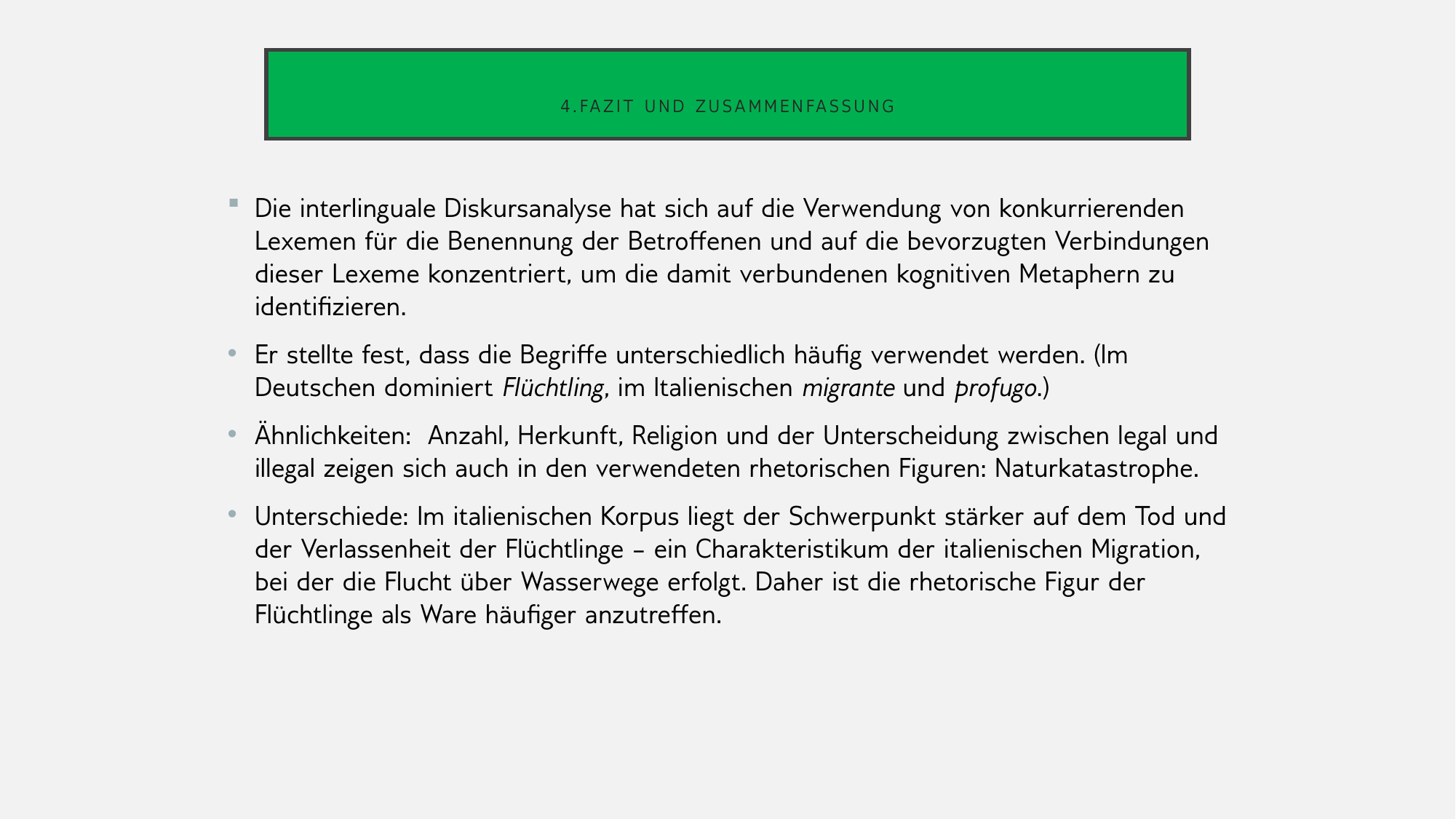

# 4.FAZIT UND ZUSAMMENFASSUNG

Die interlinguale Diskursanalyse hat sich auf die Verwendung von konkurrierenden Lexemen für die Benennung der Betroffenen und auf die bevorzugten Verbindungen dieser Lexeme konzentriert, um die damit verbundenen kognitiven Metaphern zu identifizieren.
Er stellte fest, dass die Begriffe unterschiedlich häufig verwendet werden. (Im Deutschen dominiert Flüchtling, im Italienischen migrante und profugo.)
Ähnlichkeiten:  Anzahl, Herkunft, Religion und der Unterscheidung zwischen legal und illegal zeigen sich auch in den verwendeten rhetorischen Figuren: Naturkatastrophe.
Unterschiede: Im italienischen Korpus liegt der Schwerpunkt stärker auf dem Tod und der Verlassenheit der Flüchtlinge – ein Charakteristikum der italienischen Migration, bei der die Flucht über Wasserwege erfolgt. Daher ist die rhetorische Figur der Flüchtlinge als Ware häufiger anzutreffen.